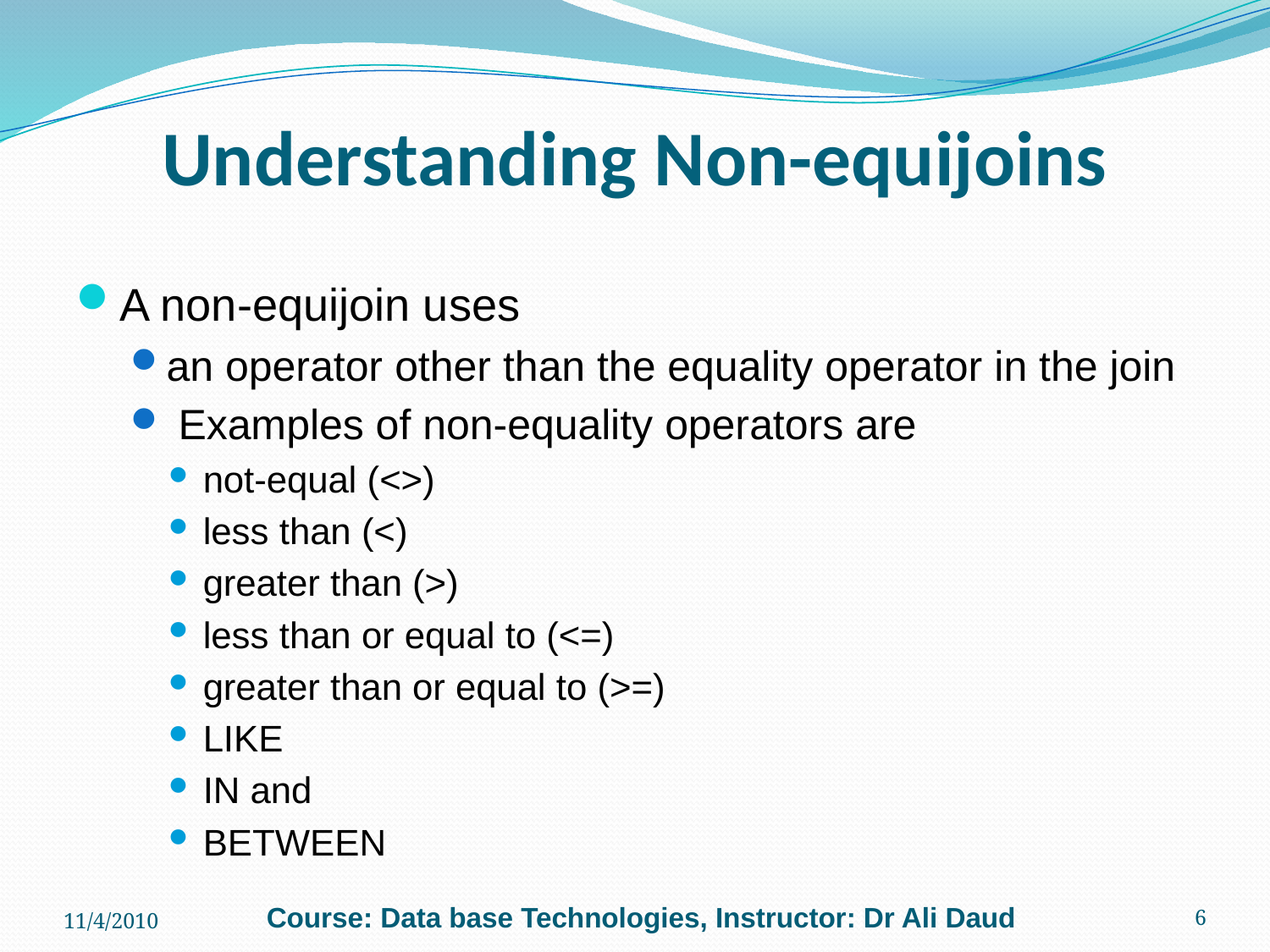

# Understanding Non-equijoins
A non-equijoin uses
an operator other than the equality operator in the join
 Examples of non-equality operators are
not-equal (<>)
less than (<)
greater than (>)
less than or equal to (<=)
greater than or equal to (>=)
LIKE
IN and
BETWEEN
11/4/2010
Course: Data base Technologies, Instructor: Dr Ali Daud
6